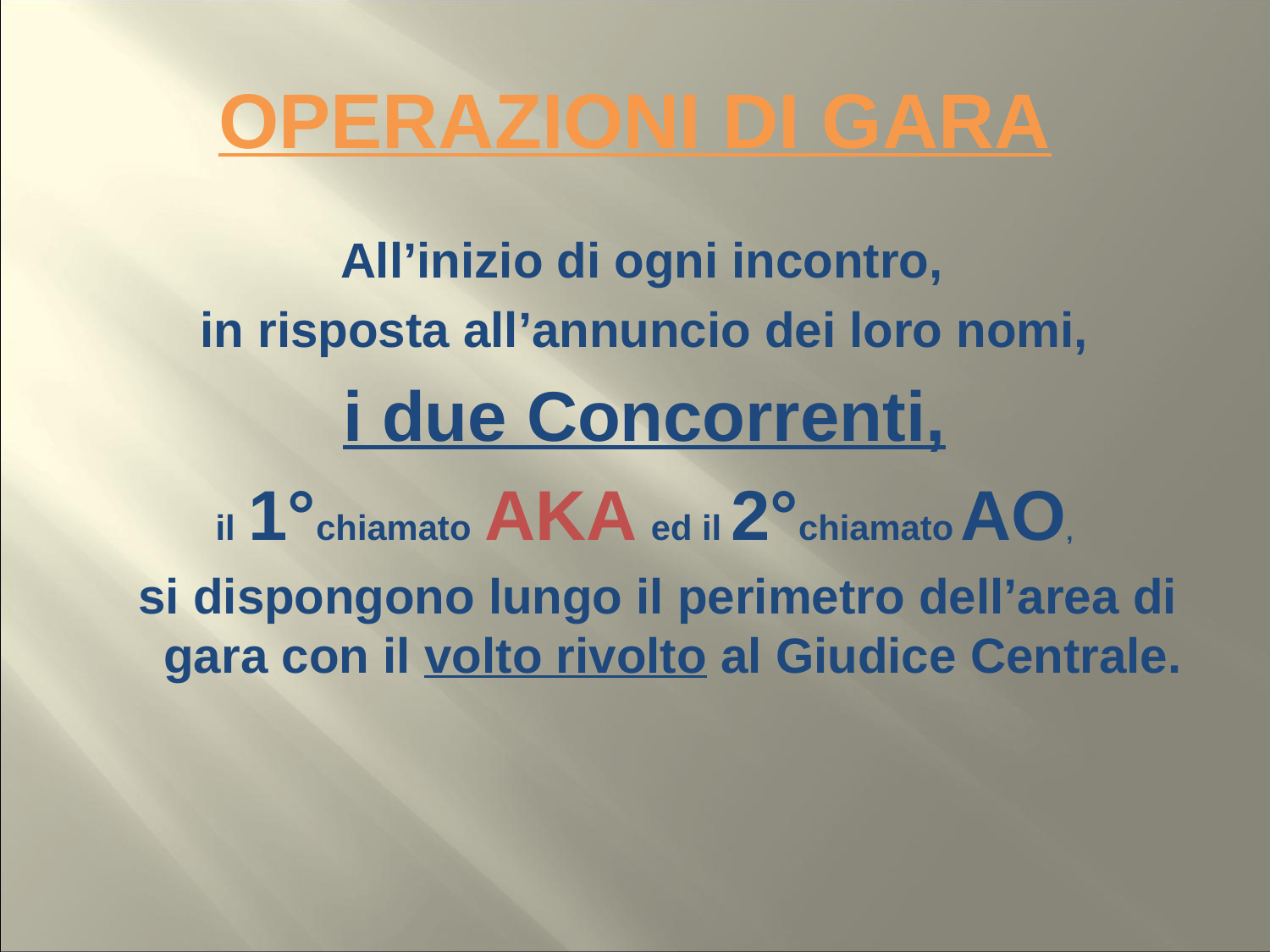

# OPERAZIONI DI GARA
 All’inizio di ogni incontro,
in risposta all’annuncio dei loro nomi,
i due Concorrenti,
il 1°chiamato AKA ed il 2°chiamato AO,
  si dispongono lungo il perimetro dell’area di gara con il volto rivolto al Giudice Centrale.